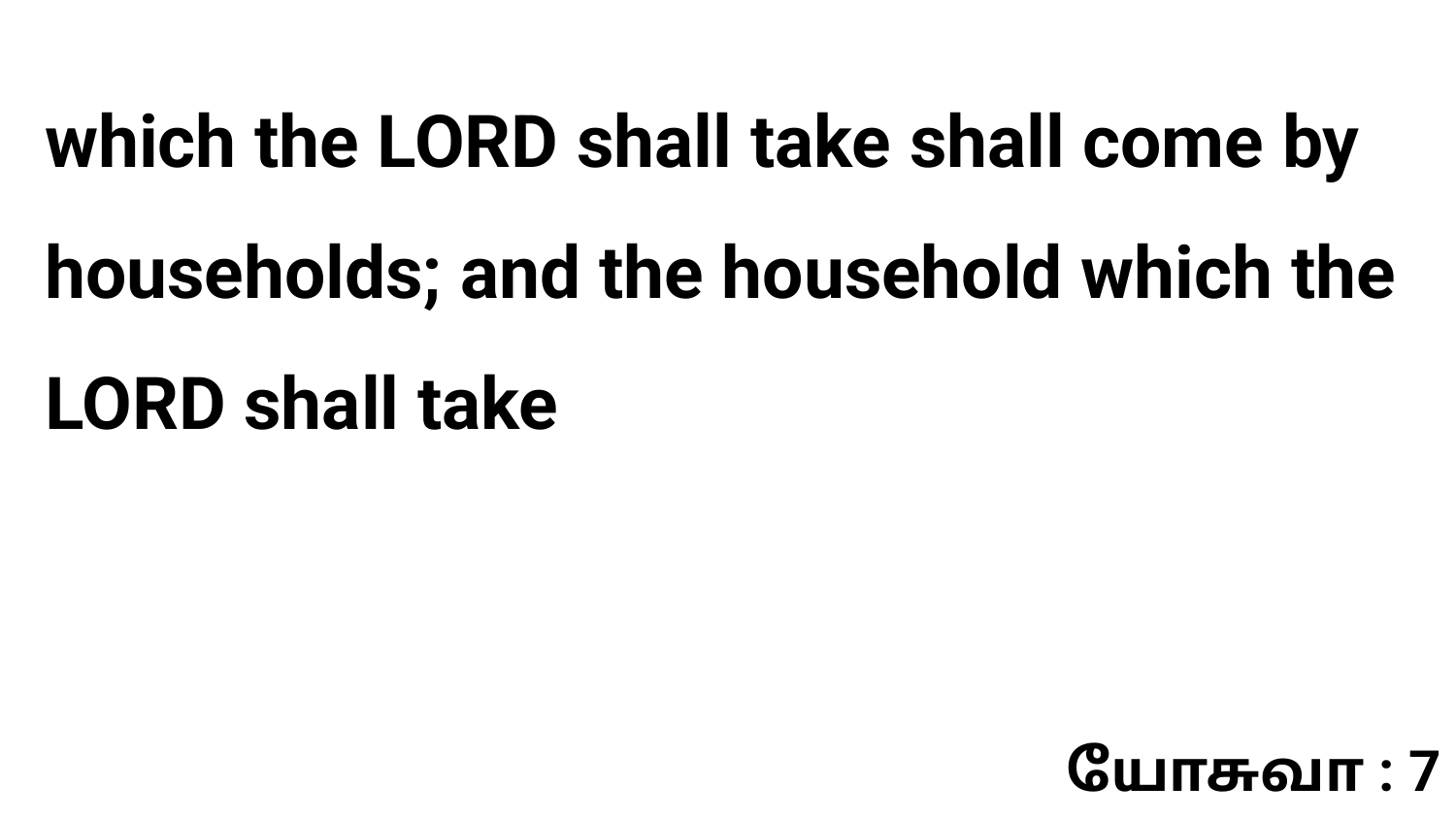

which the LORD shall take shall come by households; and the household which the LORD shall take
யோசுவா : 7